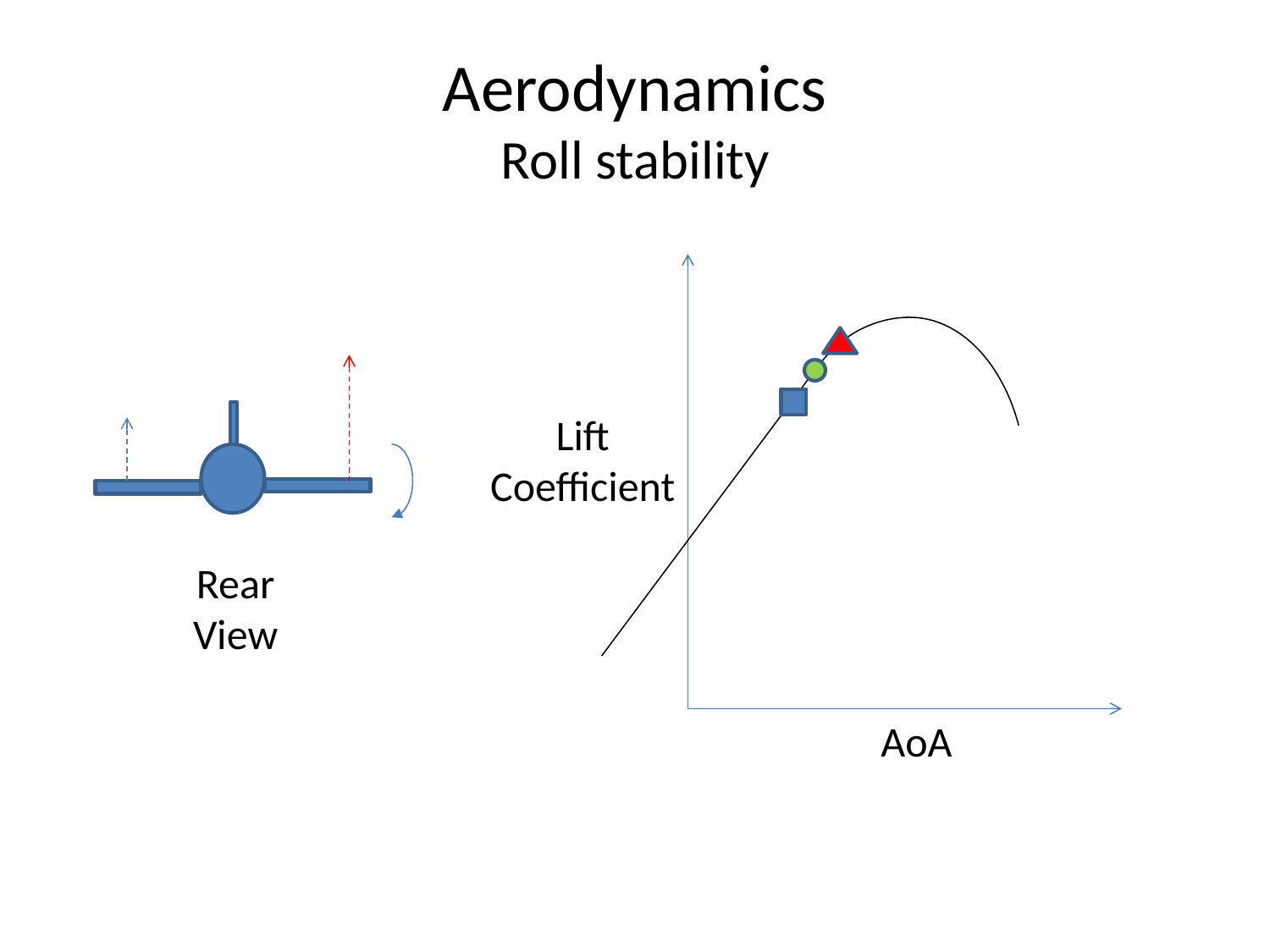

# Aerodynamics Roll stability

Lift
Coefficient

Rear
View
AoA